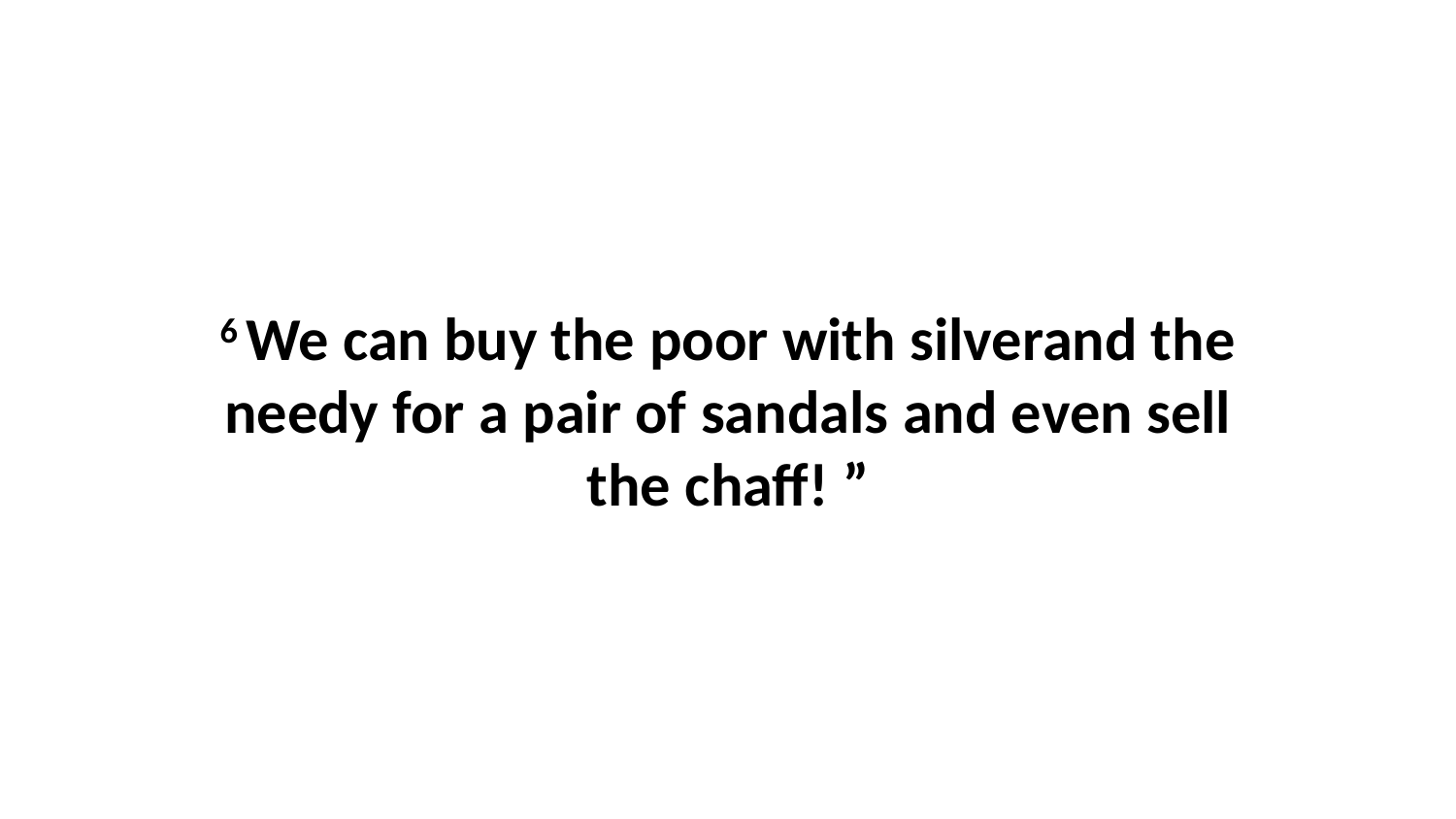

6 We can buy the poor with silverand the needy for a pair of sandals and even sell the chaff! ”